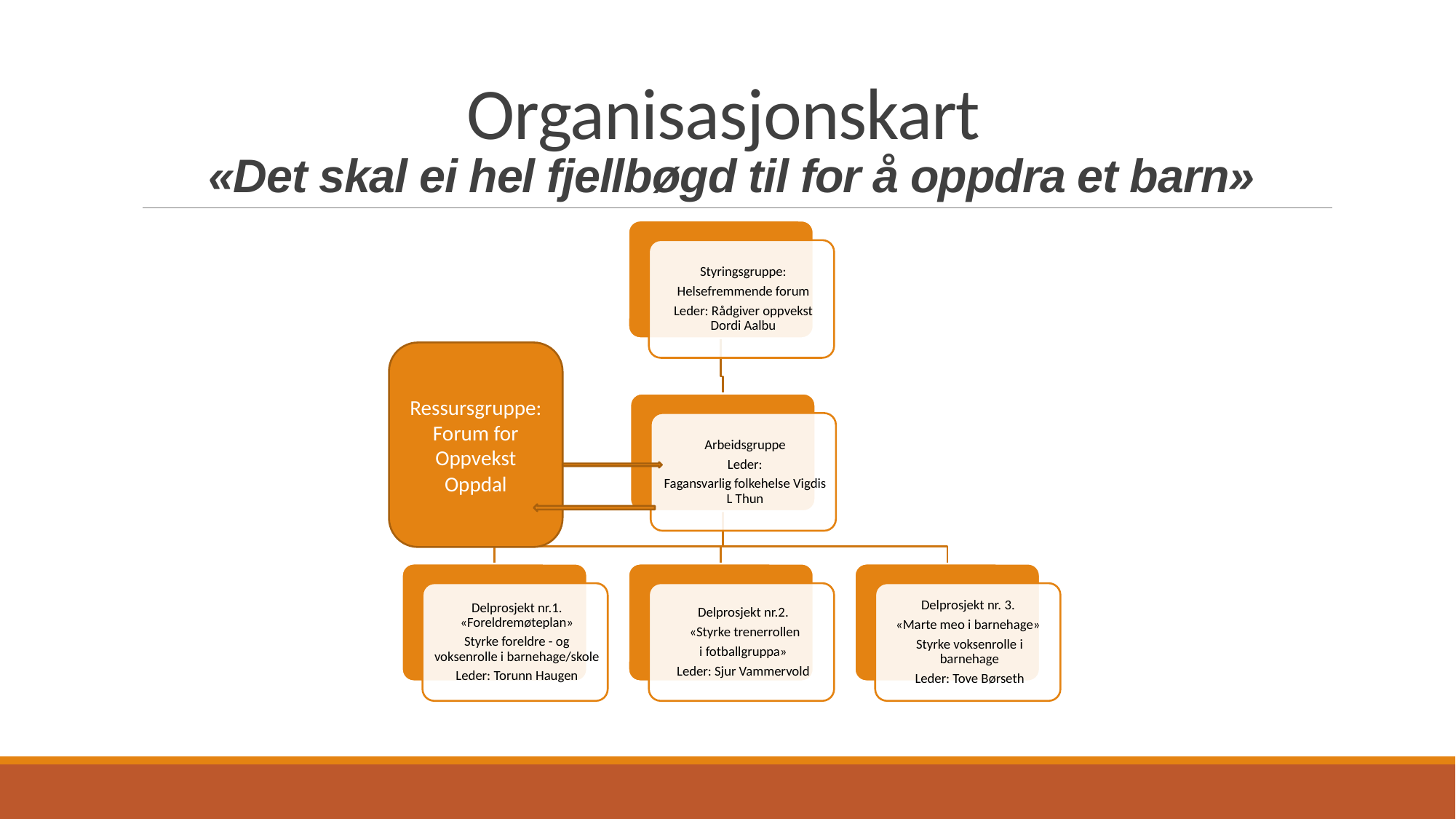

# Organisasjonskart «Det skal ei hel fjellbøgd til for å oppdra et barn»
Styringsgruppe:
Helsefremmende forum
Leder: Rådgiver oppvekst Dordi Aalbu
Arbeidsgruppe
Leder:
Fagansvarlig folkehelse Vigdis L Thun
Delprosjekt nr.1. «Foreldremøteplan»
Styrke foreldre - og voksenrolle i barnehage/skole
Leder: Torunn Haugen
Delprosjekt nr.2.
 «Styrke trenerrollen
i fotballgruppa»
Leder: Sjur Vammervold
Delprosjekt nr. 3.
«Marte meo i barnehage»
Styrke voksenrolle i barnehage
Leder: Tove Børseth
Ressursgruppe:
Forum for Oppvekst
Oppdal